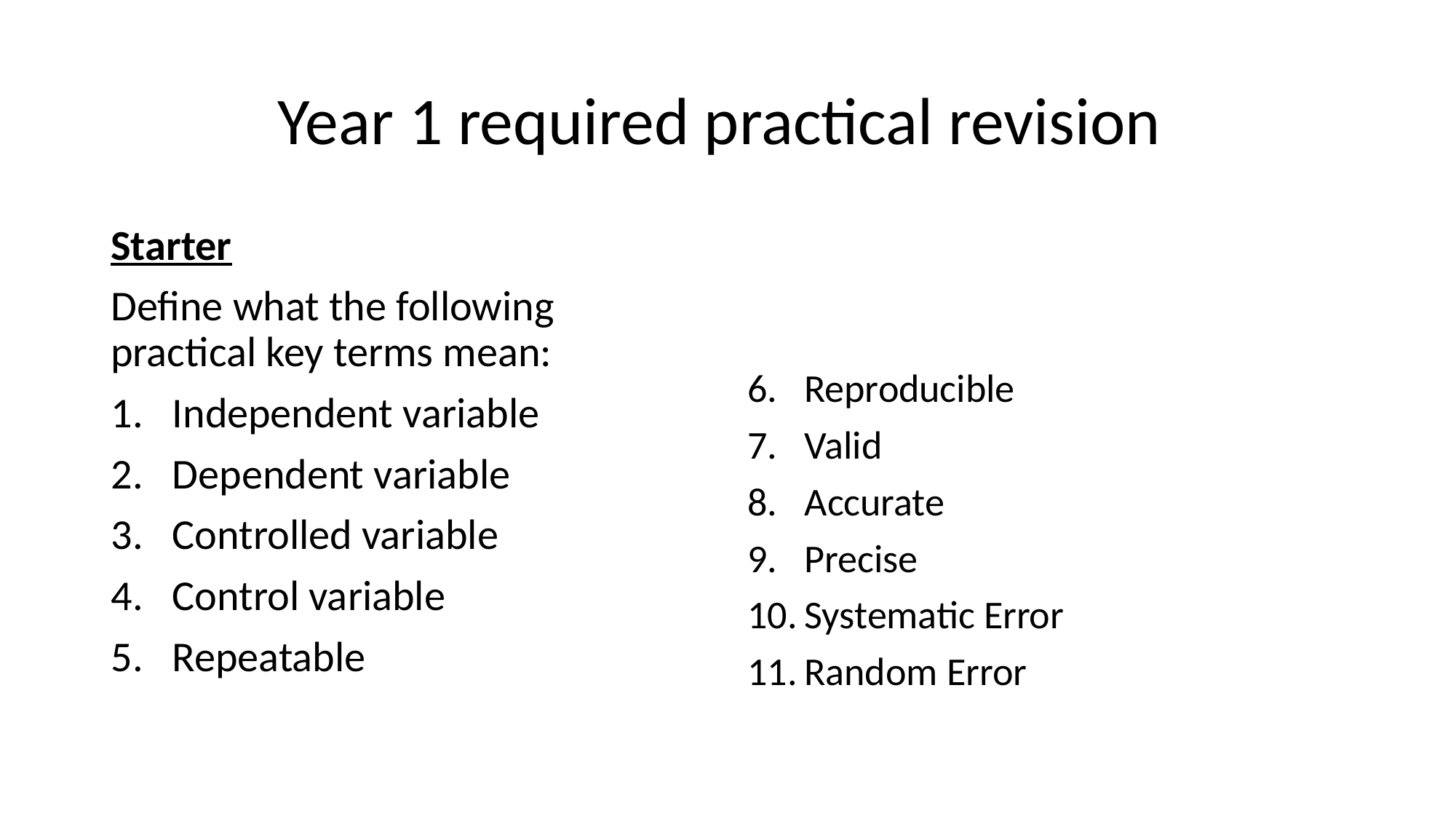

# Year 1 required practical revision
Starter
Define what the following practical key terms mean:
Independent variable
Dependent variable
Controlled variable
Control variable
Repeatable
Reproducible
Valid
Accurate
Precise
Systematic Error
Random Error